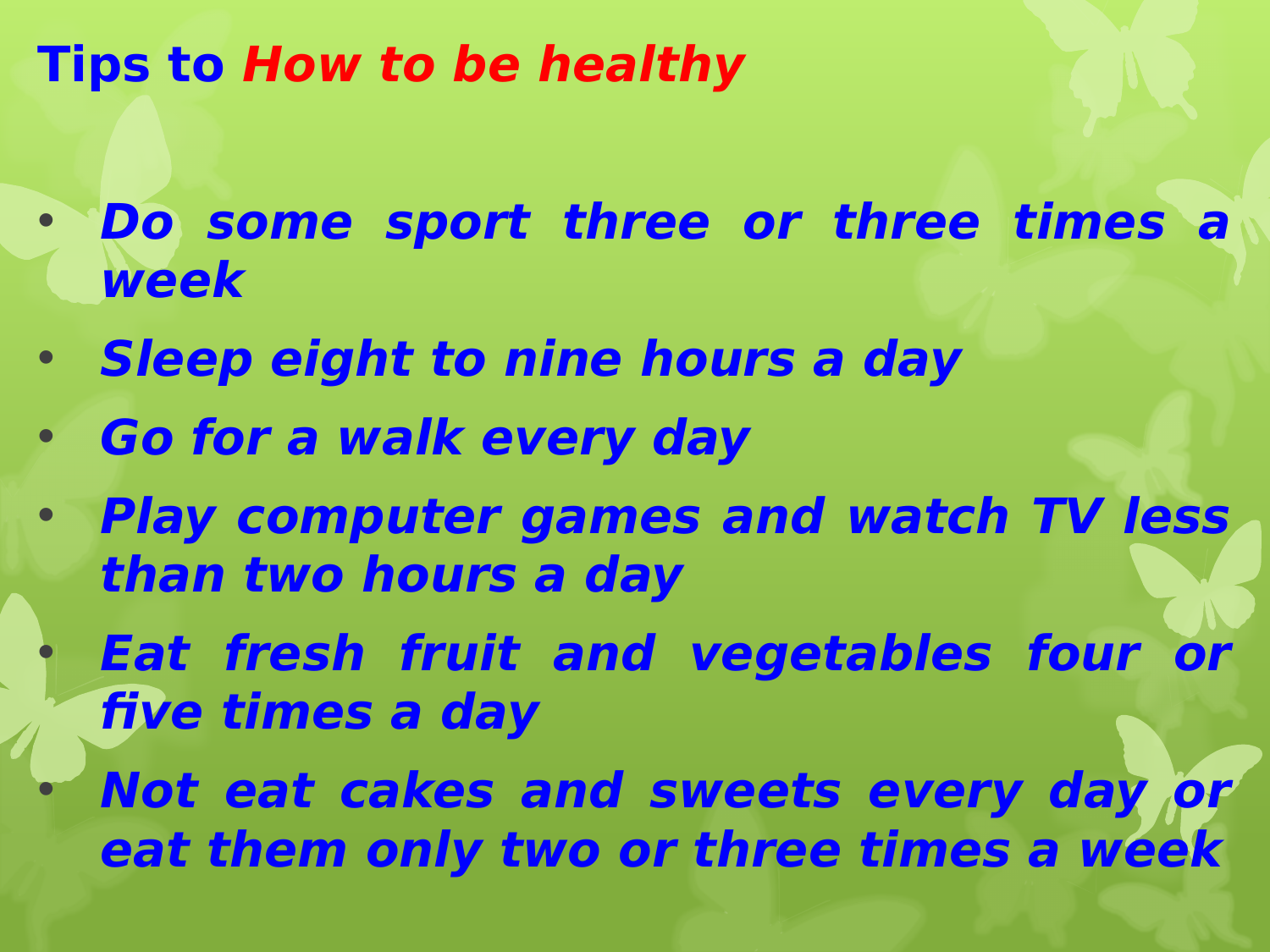

Tips to How to be healthy

Do some sport three or three times a week
Sleep eight to nine hours a day
Go for a walk every day
Play computer games and watch TV less than two hours a day
Eat fresh fruit and vegetables four or five times a day
Not eat cakes and sweets every day or eat them only two or three times a week